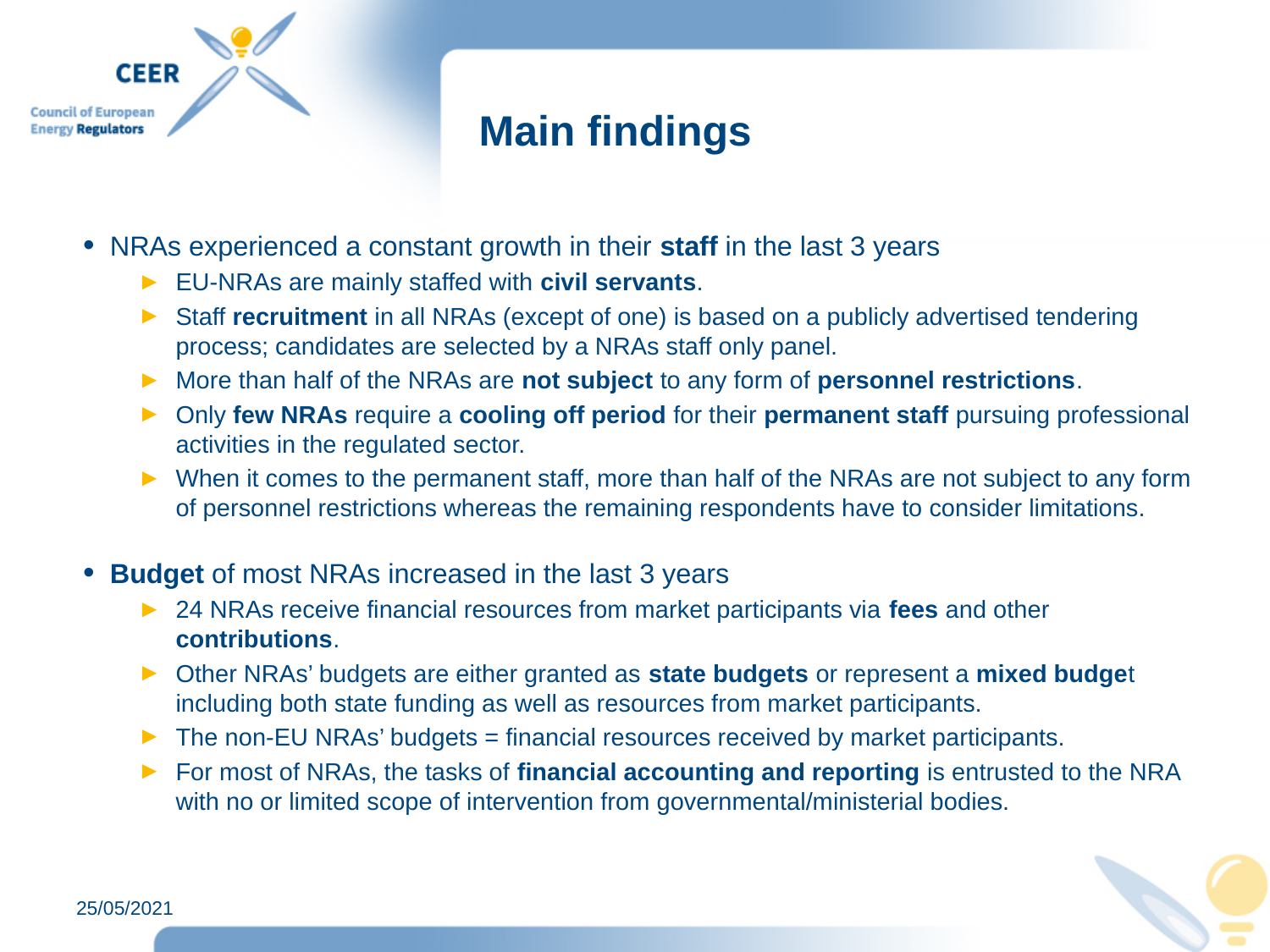

# Main findings
NRAs experienced a constant growth in their staff in the last 3 years
EU-NRAs are mainly staffed with civil servants.
Staff recruitment in all NRAs (except of one) is based on a publicly advertised tendering process; candidates are selected by a NRAs staff only panel.
More than half of the NRAs are not subject to any form of personnel restrictions.
Only few NRAs require a cooling off period for their permanent staff pursuing professional activities in the regulated sector.
When it comes to the permanent staff, more than half of the NRAs are not subject to any form of personnel restrictions whereas the remaining respondents have to consider limitations.

Budget of most NRAs increased in the last 3 years
24 NRAs receive financial resources from market participants via fees and other contributions.
Other NRAs’ budgets are either granted as state budgets or represent a mixed budget including both state funding as well as resources from market participants.
The non-EU NRAs’ budgets = financial resources received by market participants.
For most of NRAs, the tasks of financial accounting and reporting is entrusted to the NRA with no or limited scope of intervention from governmental/ministerial bodies.
25/05/2021